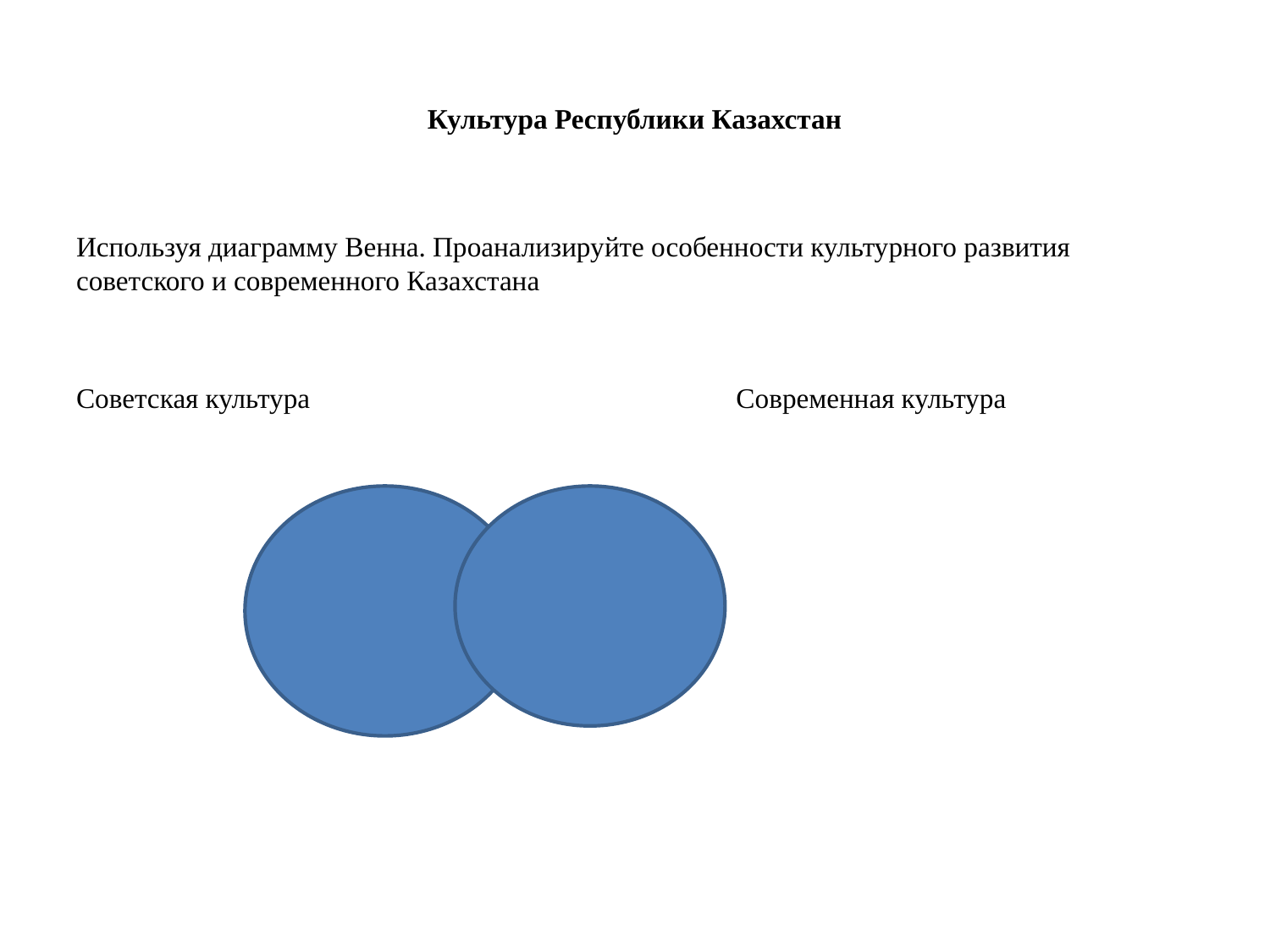

# Культура Республики Казахстан
Используя диаграмму Венна. Проанализируйте особенности культурного развития советского и современного Казахстана

Советская культура                                                             Современная культура